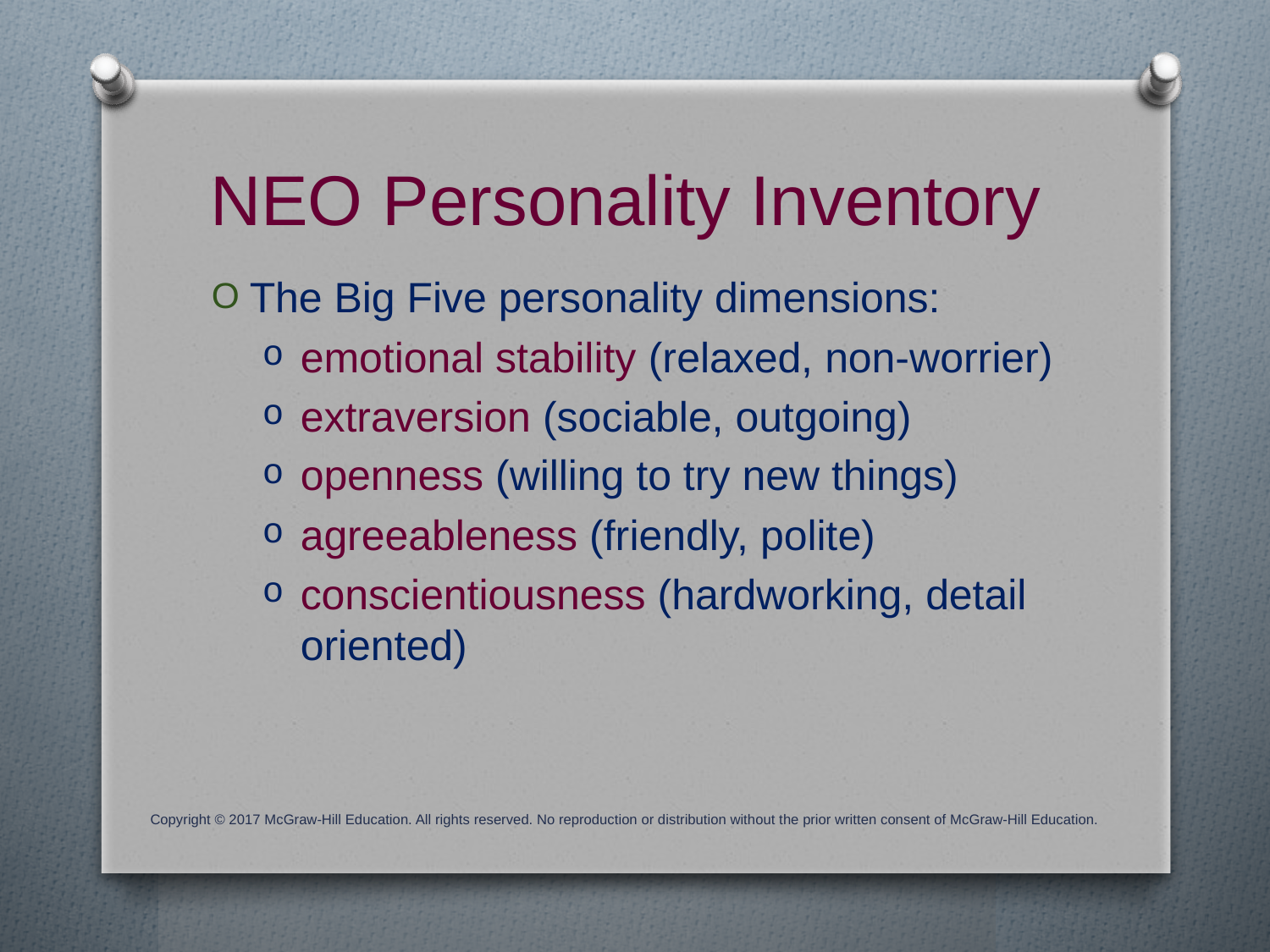

# NEO Personality Inventory
The Big Five personality dimensions:
emotional stability (relaxed, non-worrier)
extraversion (sociable, outgoing)
openness (willing to try new things)
agreeableness (friendly, polite)
conscientiousness (hardworking, detail oriented)

Copyright © 2017 McGraw-Hill Education. All rights reserved. No reproduction or distribution without the prior written consent of McGraw-Hill Education.